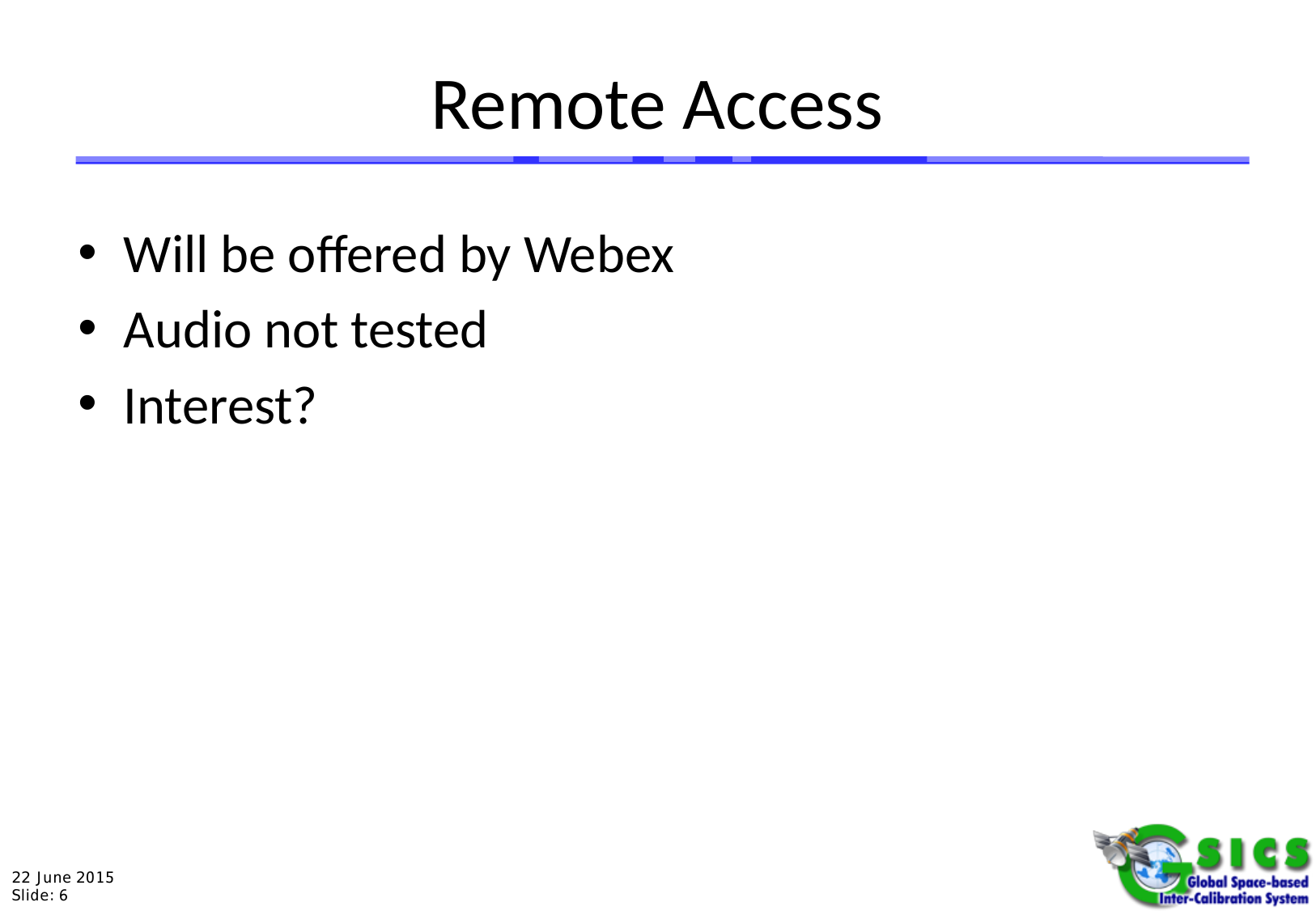

# Remote Access
Will be offered by Webex
Audio not tested
Interest?